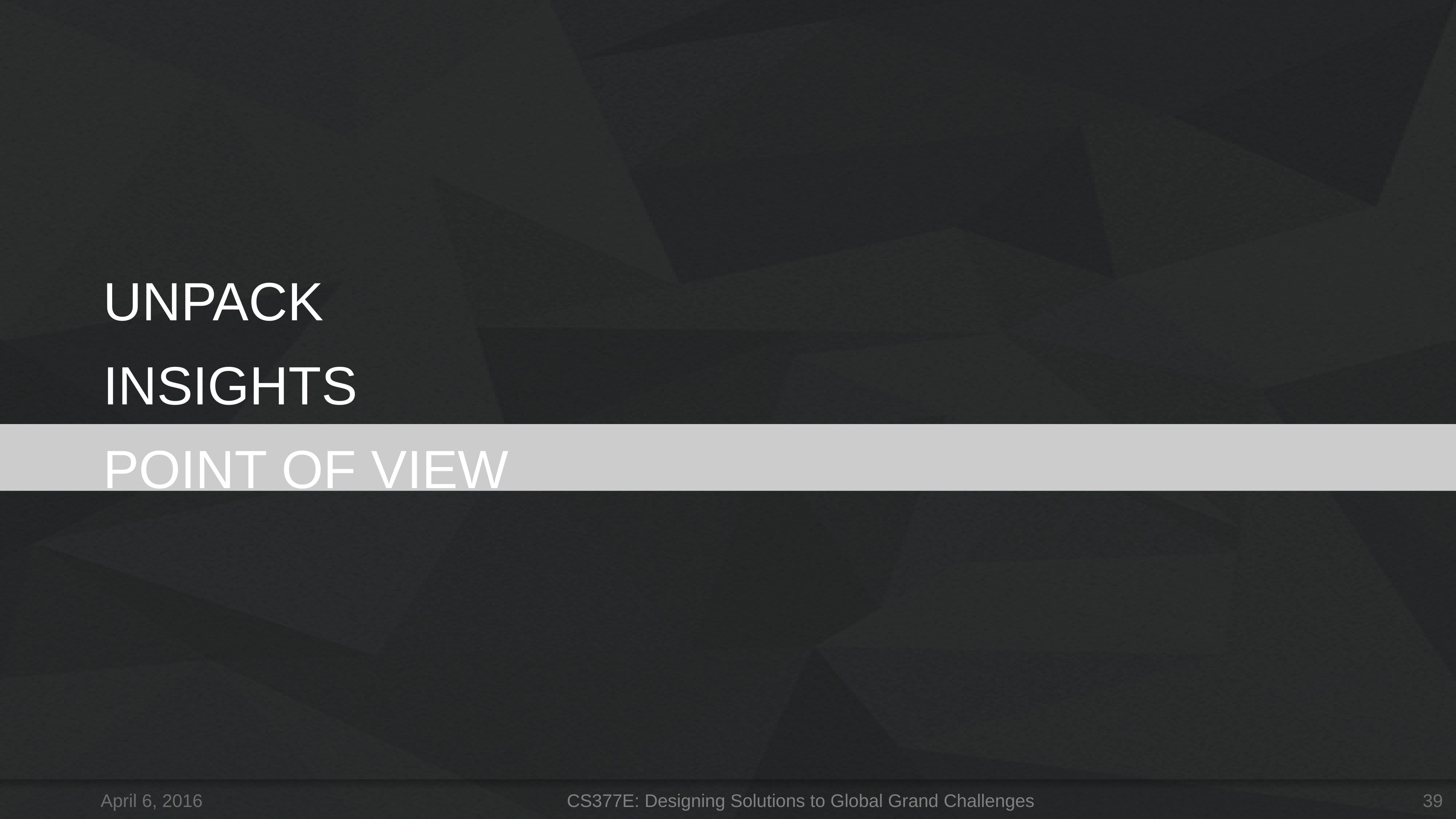

UNPACK
INSIGHTS
POINT OF VIEW

April 6, 2016
CS377E: Designing Solutions to Global Grand Challenges
39